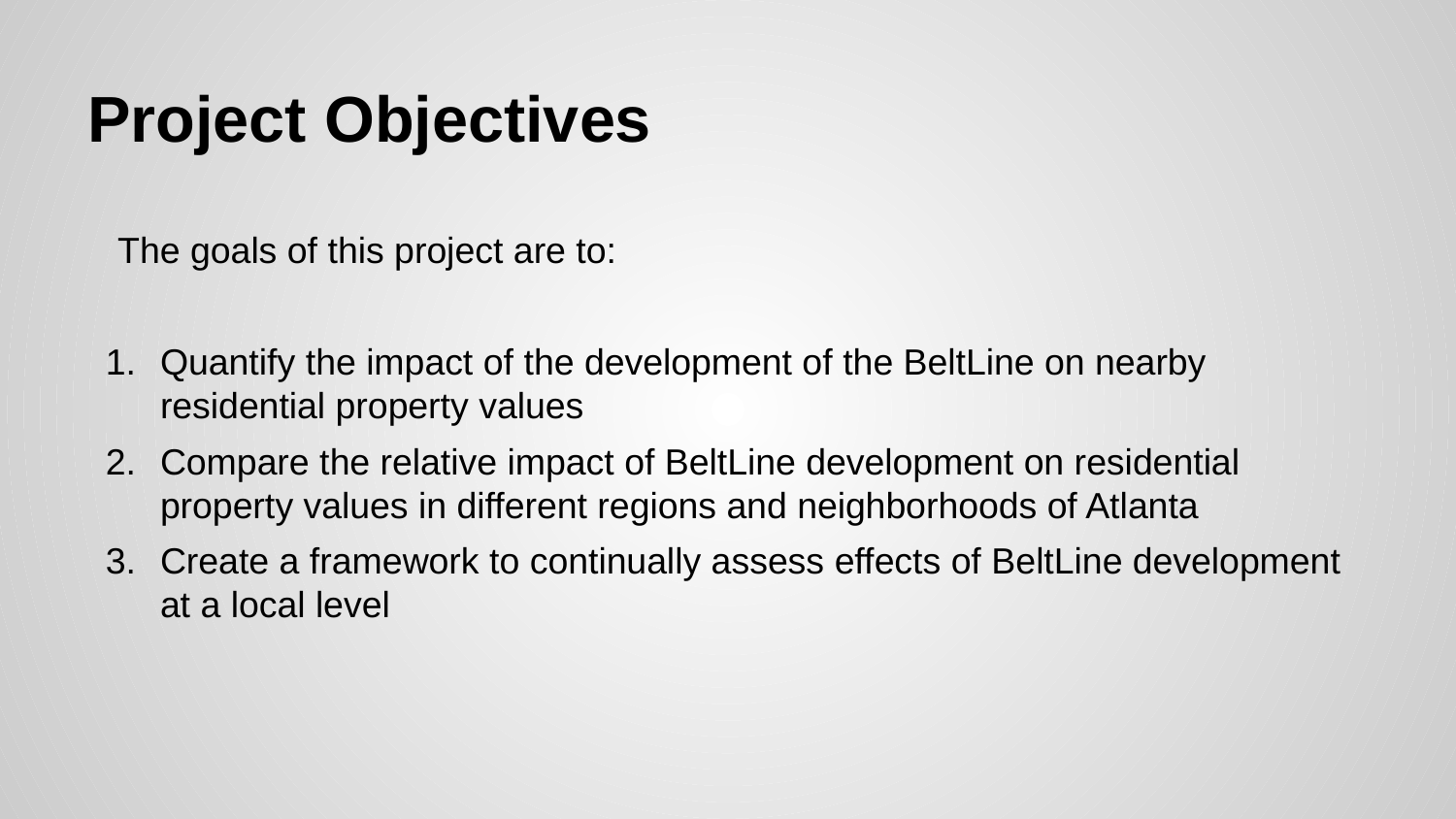

# Project Objectives
The goals of this project are to:

Quantify the impact of the development of the BeltLine on nearby residential property values
Compare the relative impact of BeltLine development on residential property values in different regions and neighborhoods of Atlanta
Create a framework to continually assess effects of BeltLine development at a local level